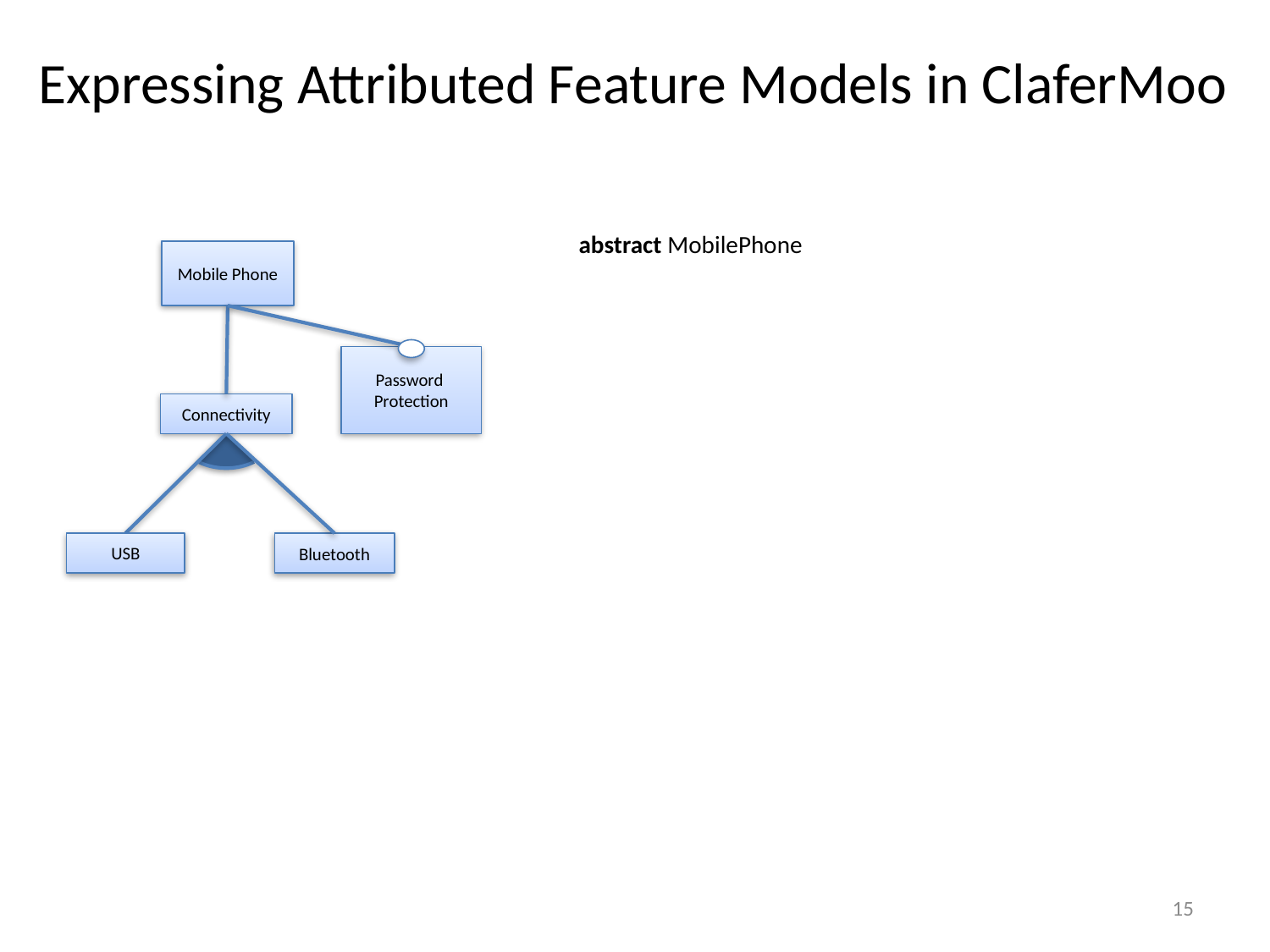

# Expressing Attributed Feature Models in ClaferMoo
abstract MobilePhone

Mobile Phone

Password
Protection
Connectivity

USB
Bluetooth
15